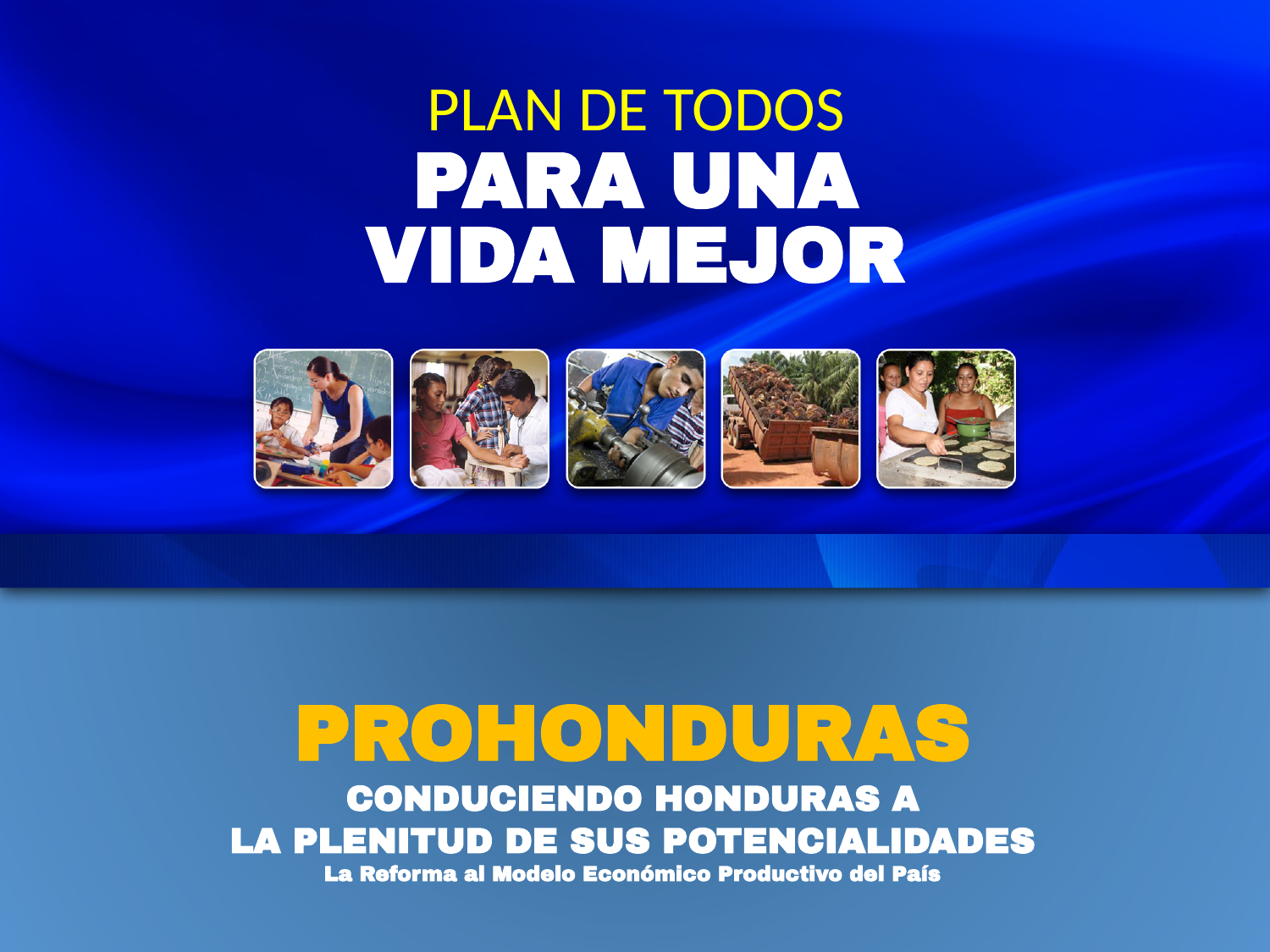

PLAN DE TODOS
PARA UNA
VIDA MEJOR
PROHONDURAS
CONDUCIENDO HONDURAS A
LA PLENITUD DE SUS POTENCIALIDADES
La Reforma al Modelo Económico Productivo del País